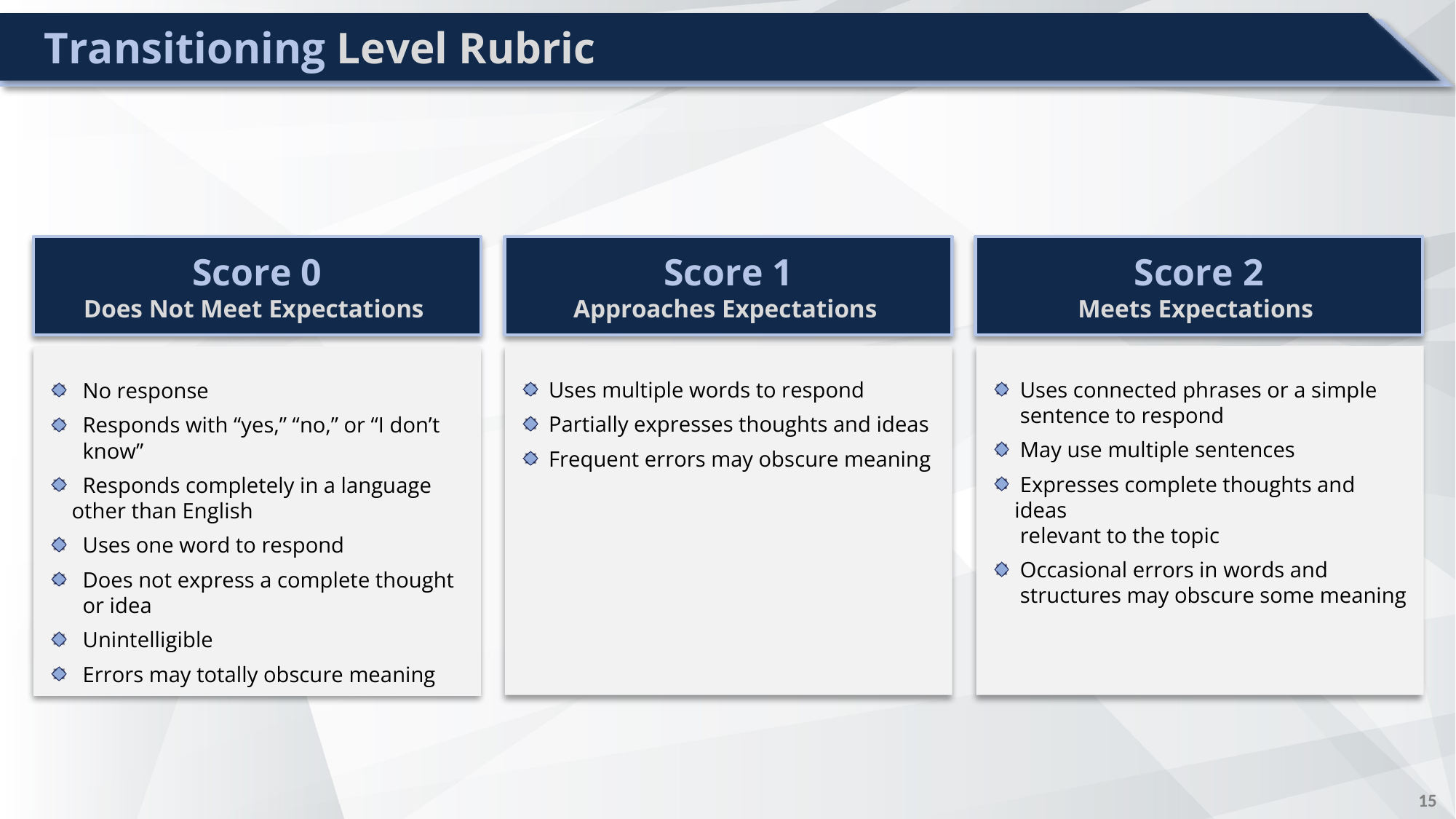

# Transitioning Level Rubric
Score 0
Does Not Meet Expectations
Score 1
Approaches Expectations
Score 2
Meets Expectations

 Uses multiple words to respond
 Partially expresses thoughts and ideas
 Frequent errors may obscure meaning

 Uses connected phrases or a simple
 sentence to respond
 May use multiple sentences
 Expresses complete thoughts and ideas
 relevant to the topic
 Occasional errors in words and
 structures may obscure some meaning

  No response
  Responds with “yes,” “no,” or “I don’t
  know”
  Responds completely in a language other than English
  Uses one word to respond
  Does not express a complete thought
  or idea
  Unintelligible
  Errors may totally obscure meaning
15